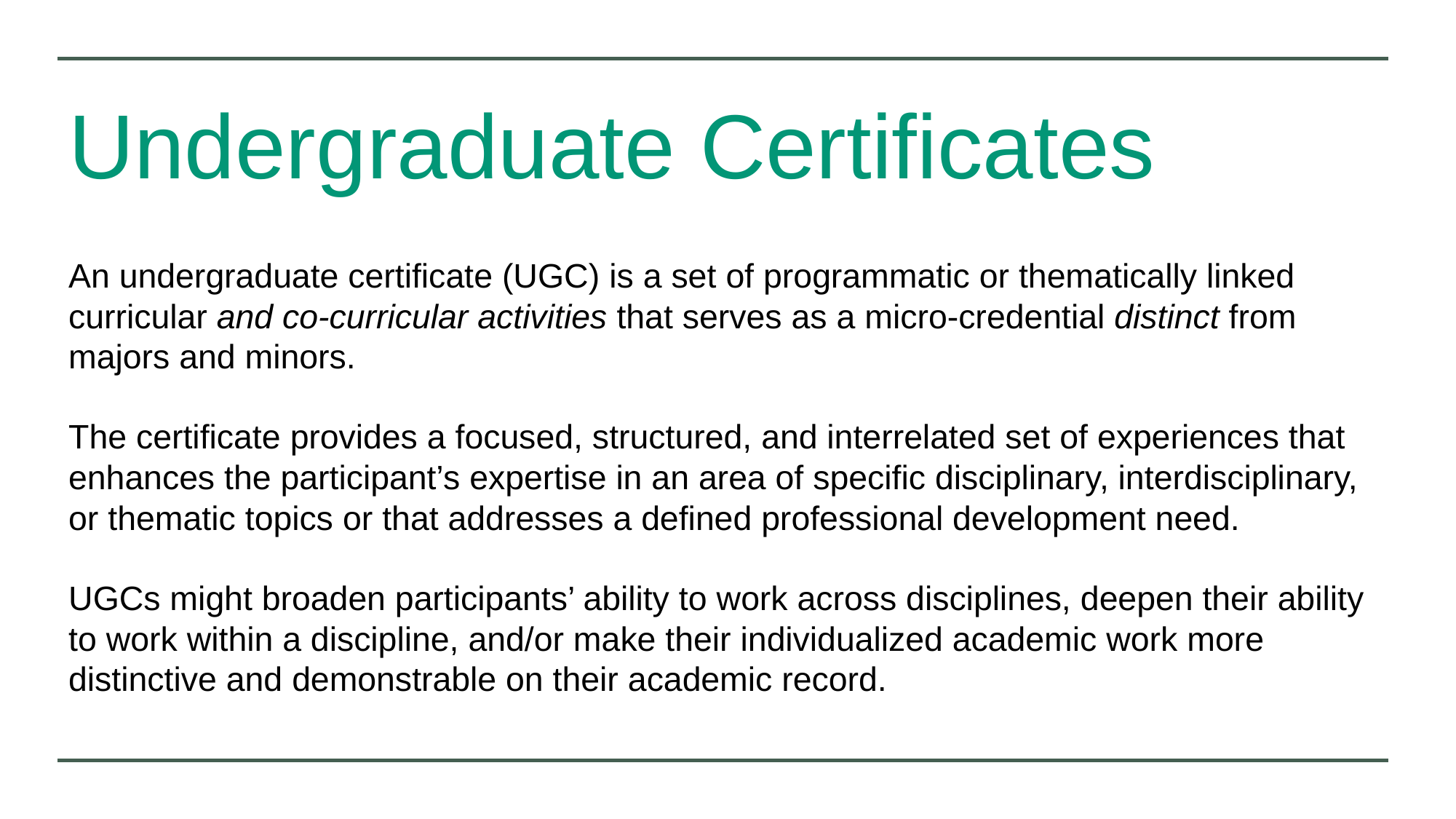

# Undergraduate Certificates
An undergraduate certificate (UGC) is a set of programmatic or thematically linked curricular and co-curricular activities that serves as a micro-credential distinct from majors and minors.
The certificate provides a focused, structured, and interrelated set of experiences that enhances the participant’s expertise in an area of specific disciplinary, interdisciplinary, or thematic topics or that addresses a defined professional development need.
UGCs might broaden participants’ ability to work across disciplines, deepen their ability to work within a discipline, and/or make their individualized academic work more distinctive and demonstrable on their academic record.